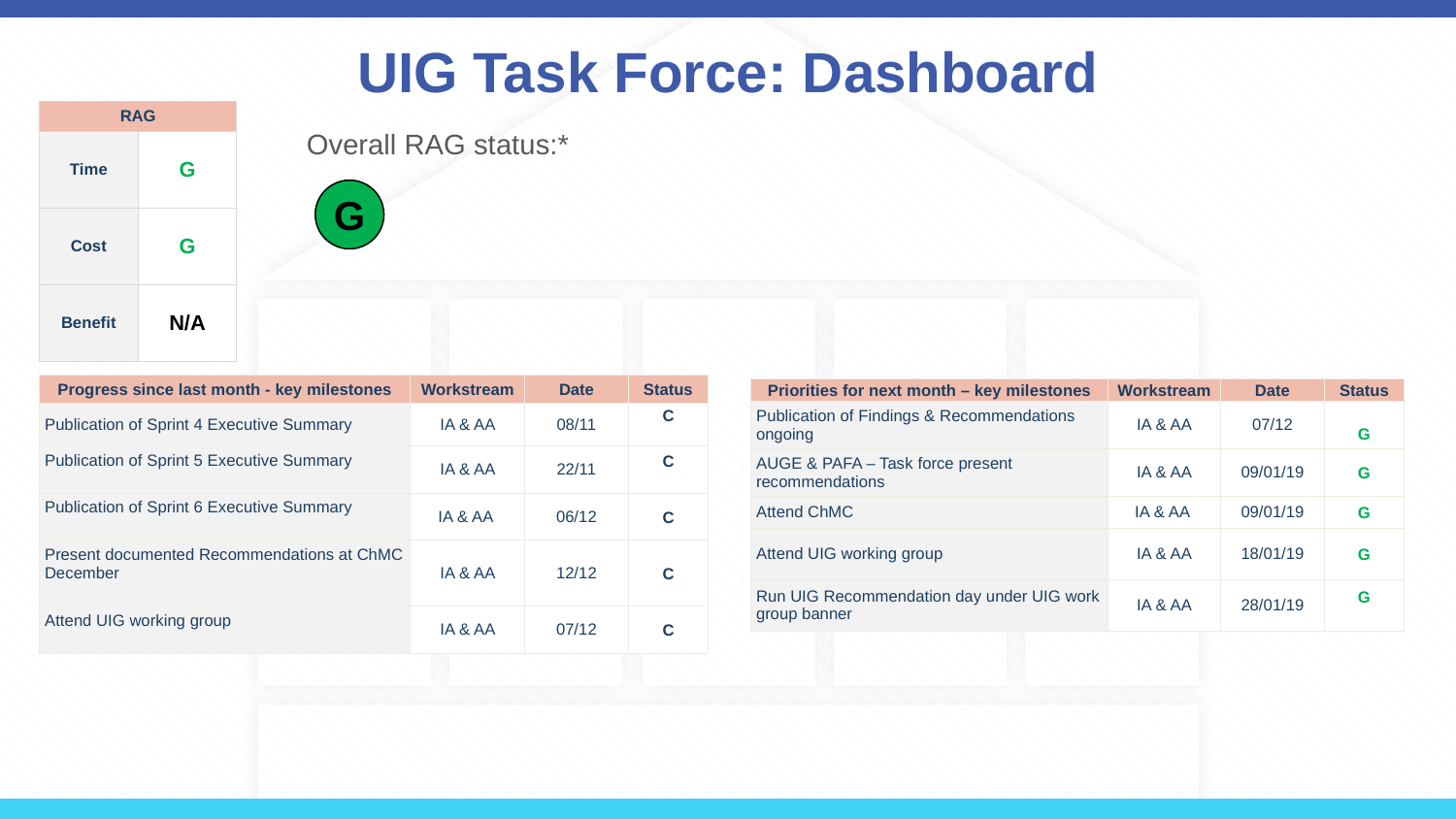

# UIG Task Force: Dashboard
| RAG |  |
| --- | --- |
| Time | G |
| Cost | G |
| Benefit | N/A |
Overall RAG status:*
G
| Progress since last month - key milestones | Workstream | Date | Status |
| --- | --- | --- | --- |
| Publication of Sprint 4 Executive Summary | IA & AA | 08/11 | C |
| Publication of Sprint 5 Executive Summary | IA & AA | 22/11 | C |
| Publication of Sprint 6 Executive Summary | IA & AA | 06/12 | C |
| Present documented Recommendations at ChMC December | IA & AA | 12/12 | C |
| Attend UIG working group | IA & AA | 07/12 | C |
| Priorities for next month – key milestones | Workstream | Date | Status |
| --- | --- | --- | --- |
| Publication of Findings & Recommendations ongoing | IA & AA | 07/12 | G |
| AUGE & PAFA – Task force present recommendations | IA & AA | 09/01/19 | G |
| Attend ChMC | IA & AA | 09/01/19 | G |
| Attend UIG working group | IA & AA | 18/01/19 | G |
| Run UIG Recommendation day under UIG work group banner | IA & AA | 28/01/19 | G |